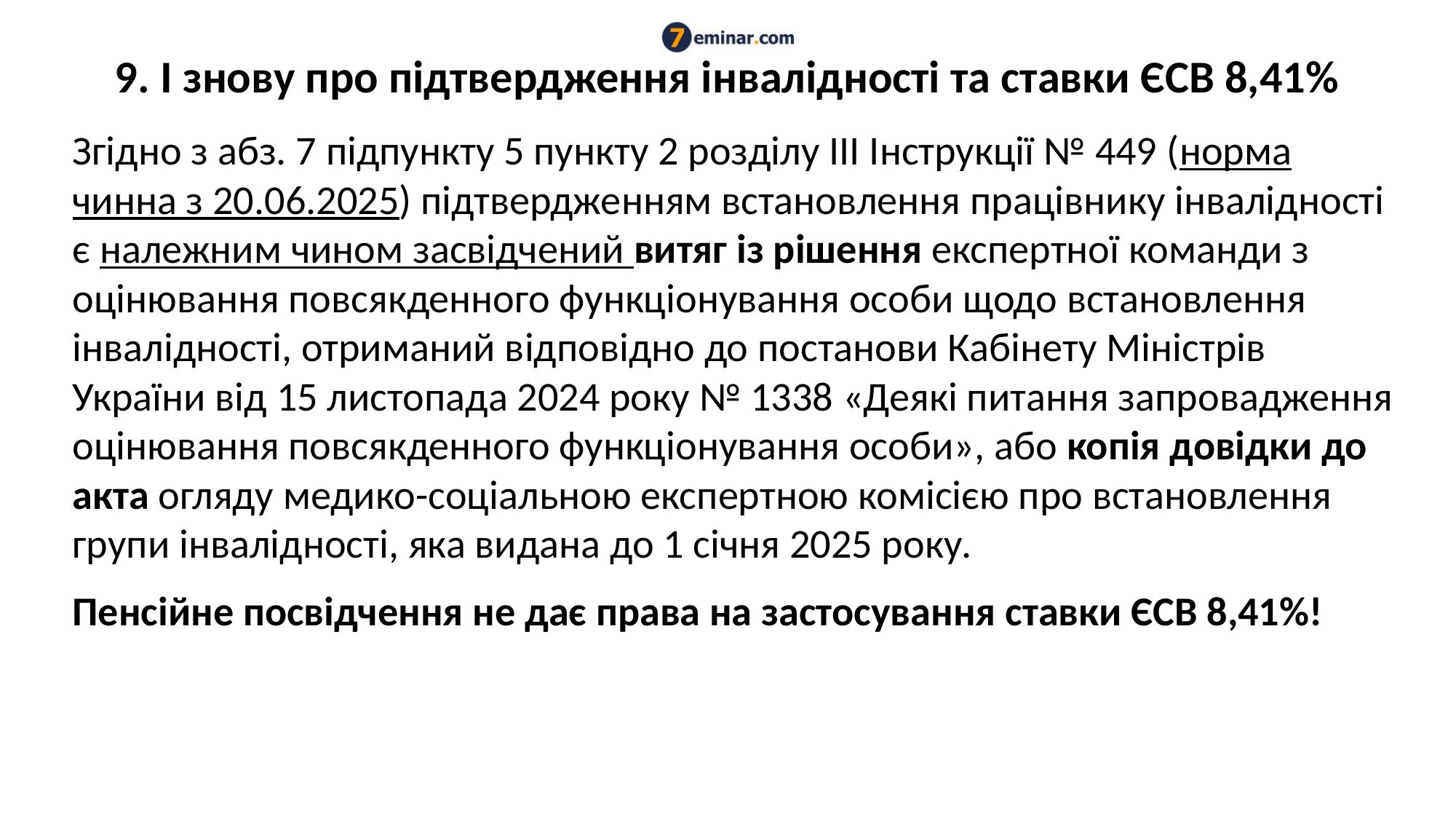

# 9. І знову про підтвердження інвалідності та ставки ЄСВ 8,41%
Згідно з абз. 7 підпункту 5 пункту 2 розділу III Інструкції № 449 (норма чинна з 20.06.2025) підтвердженням встановлення працівнику інвалідності є належним чином засвідчений витяг із рішення експертної команди з оцінювання повсякденного функціонування особи щодо встановлення інвалідності, отриманий відповідно до постанови Кабінету Міністрів України від 15 листопада 2024 року № 1338 «Деякі питання запровадження оцінювання повсякденного функціонування особи», або копія довідки до акта огляду медико-соціальною експертною комісією про встановлення групи інвалідності, яка видана до 1 січня 2025 року.
Пенсійне посвідчення не дає права на застосування ставки ЄСВ 8,41%!
53